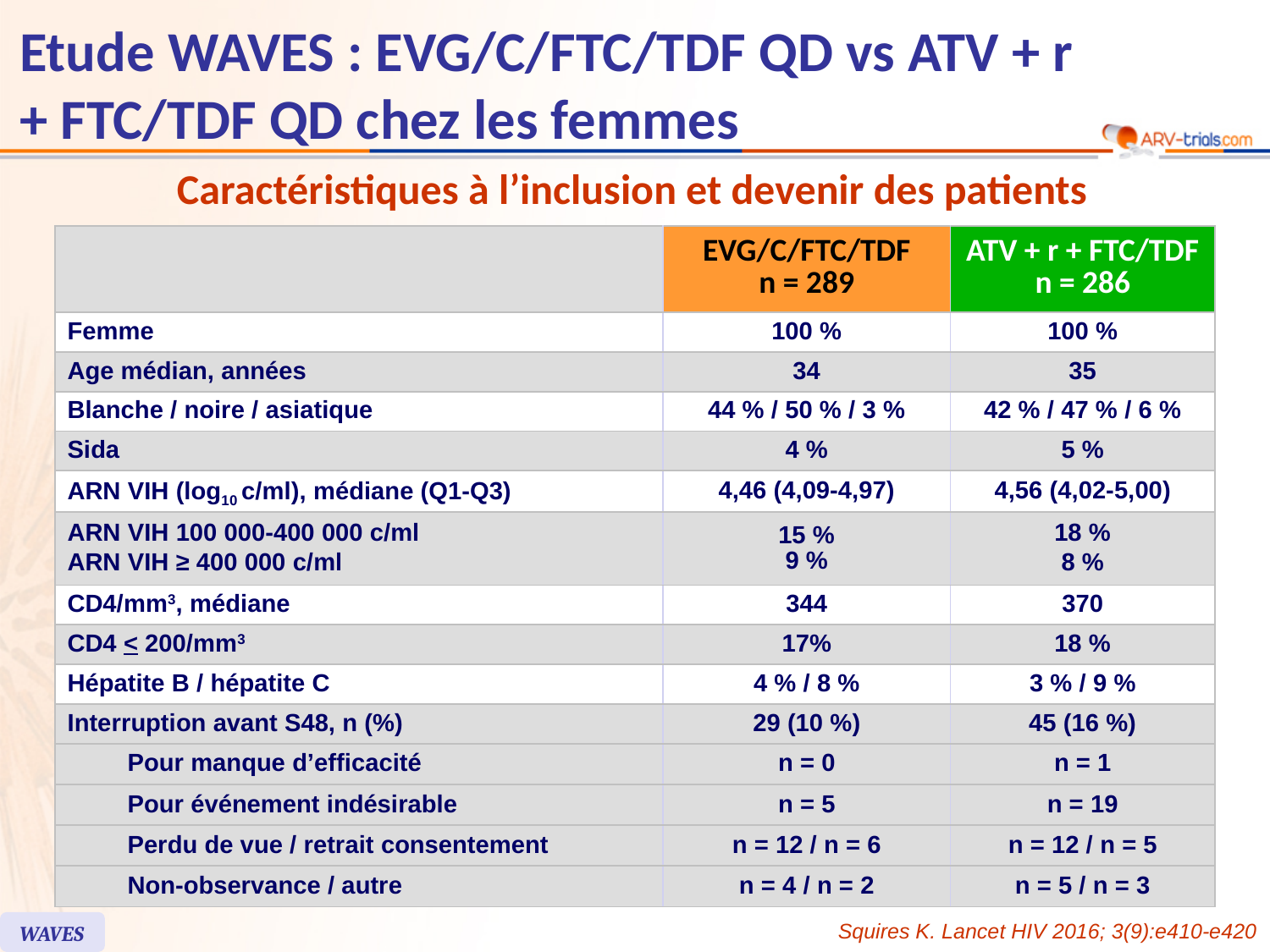

# Etude WAVES : EVG/C/FTC/TDF QD vs ATV + r + FTC/TDF QD chez les femmes
Caractéristiques à l’inclusion et devenir des patients
|  |  | EVG/C/FTC/TDF n = 289 | ATV + r + FTC/TDF n = 286 |
| --- | --- | --- | --- |
| Femme |  | 100 % | 100 % |
| Age médian, années |  | 34 | 35 |
| Blanche / noire / asiatique |  | 44 % / 50 % / 3 % | 42 % / 47 % / 6 % |
| Sida |  | 4 % | 5 % |
| ARN VIH (log10 c/ml), médiane (Q1-Q3) |  | 4,46 (4,09-4,97) | 4,56 (4,02-5,00) |
| ARN VIH 100 000-400 000 c/ml ARN VIH ≥ 400 000 c/ml |  | 15 % 9 % | 18 % 8 % |
| CD4/mm3, médiane |  | 344 | 370 |
| CD4 < 200/mm3 |  | 17% | 18 % |
| Hépatite B / hépatite C |  | 4 % / 8 % | 3 % / 9 % |
| Interruption avant S48, n (%) |  | 29 (10 %) | 45 (16 %) |
|  | Pour manque d’efficacité | n = 0 | n = 1 |
|  | Pour événement indésirable | n = 5 | n = 19 |
|  | Perdu de vue / retrait consentement | n = 12 / n = 6 | n = 12 / n = 5 |
|  | Non-observance / autre | n = 4 / n = 2 | n = 5 / n = 3 |
Squires K. Lancet HIV 2016; 3(9):e410-e420

WAVES